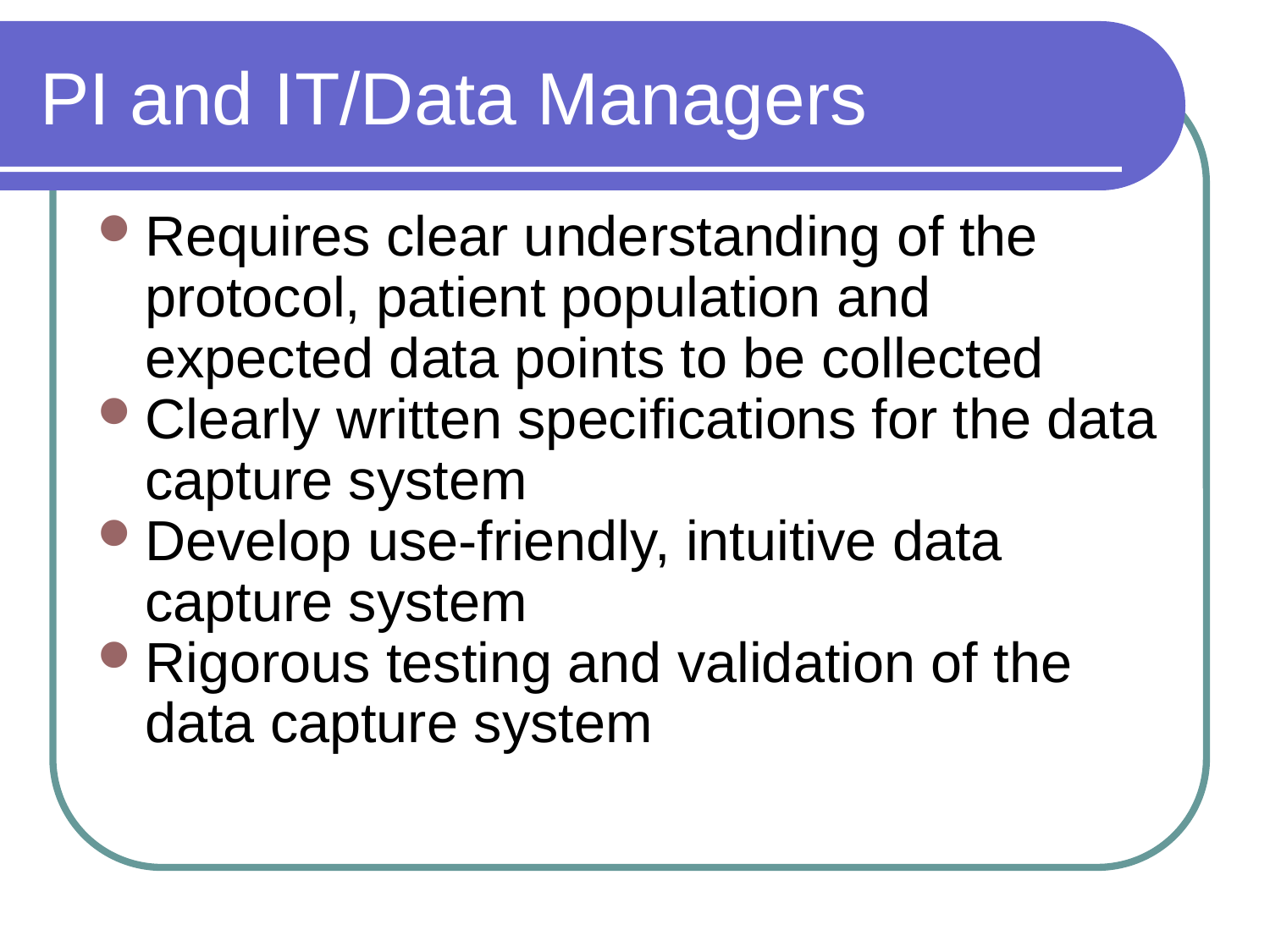

# PI and IT/Data Managers
Requires clear understanding of the protocol, patient population and expected data points to be collected
Clearly written specifications for the data capture system
Develop use-friendly, intuitive data capture system
Rigorous testing and validation of the data capture system